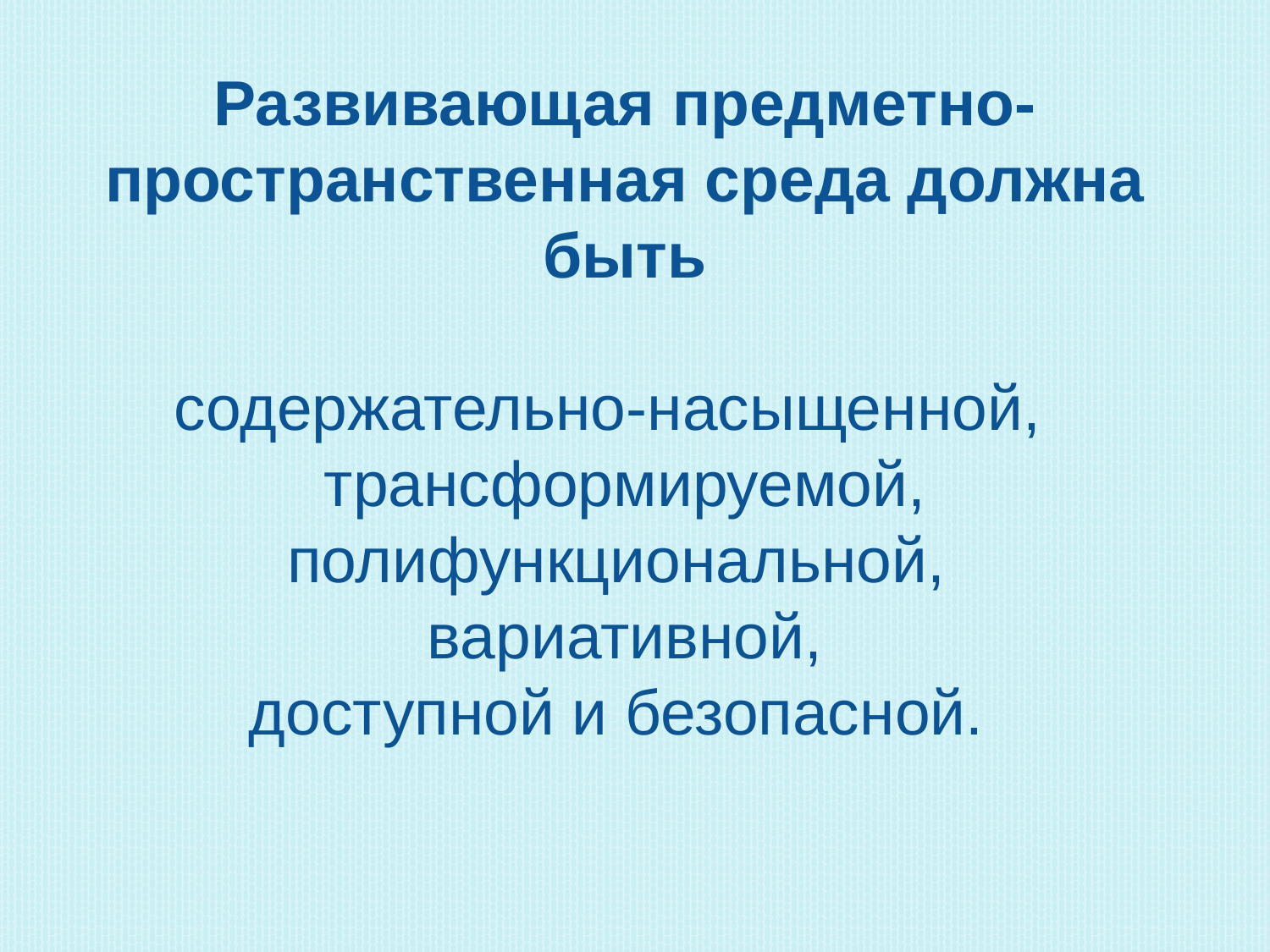

Развивающая предметно-пространственная среда должна быть

содержательно-насыщенной,   трансформируемой, полифункциональной,
вариативной,
доступной и безопасной.